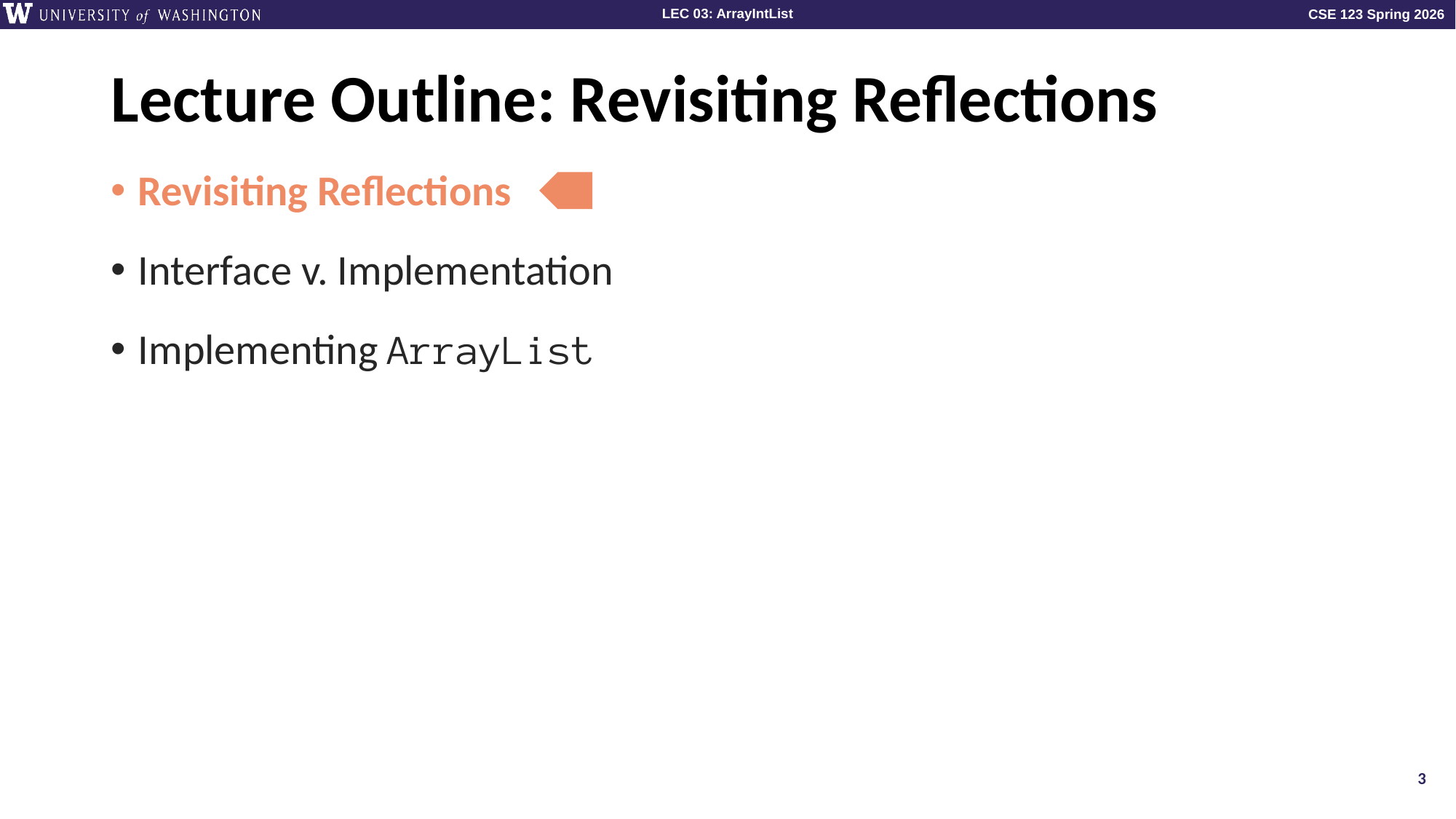

# Lecture Outline: Revisiting Reflections
Revisiting Reflections
Interface v. Implementation
Implementing ArrayList

3